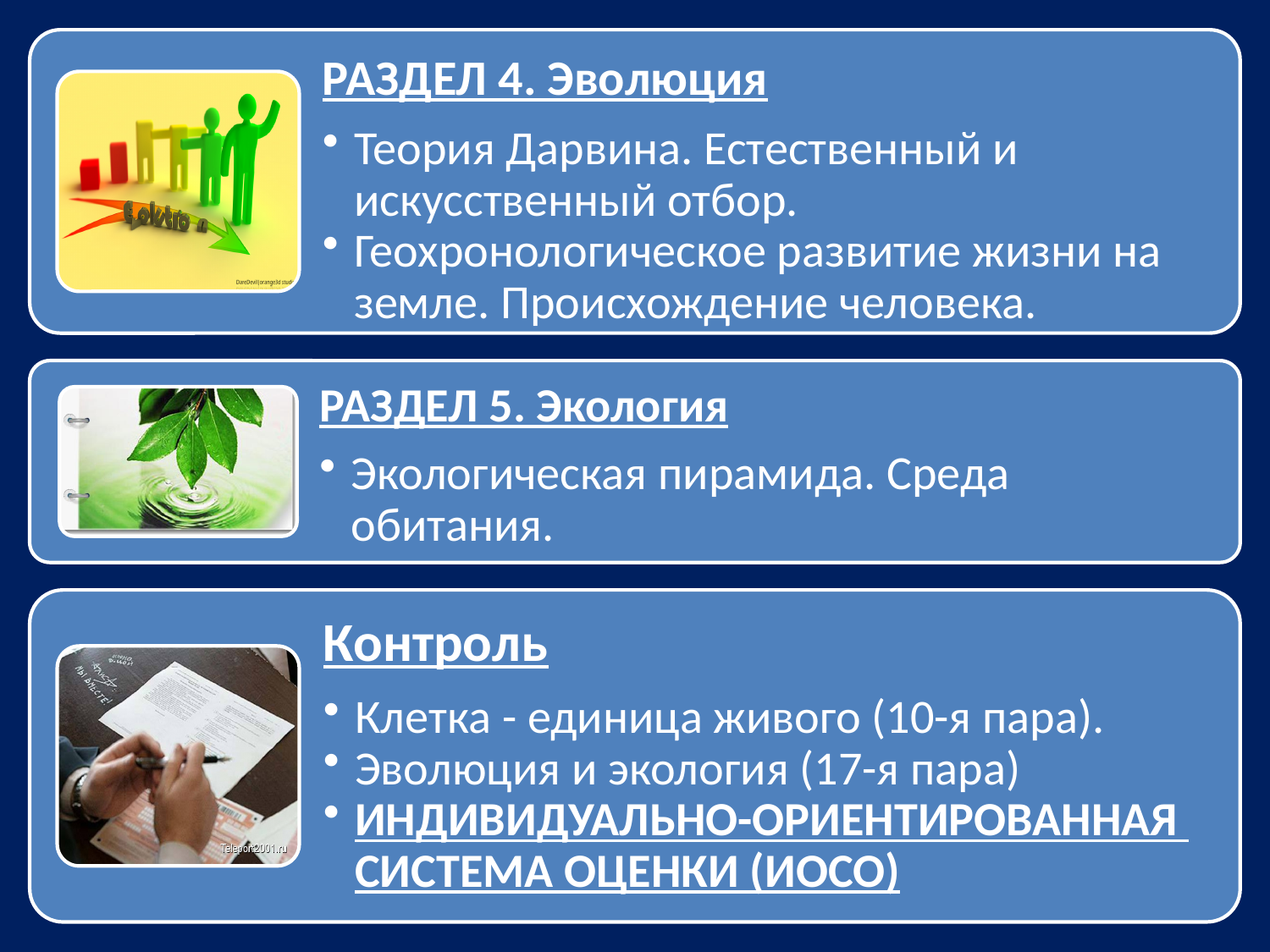

РАЗДЕЛ 4. Эволюция
Теория Дарвина. Естественный и искусственный отбор.
Геохронологическое развитие жизни на земле. Происхождение человека.
РАЗДЕЛ 5. Экология
Экологическая пирамида. Среда обитания.
Контроль
Клетка - единица живого (10-я пара).
Эволюция и экология (17-я пара)
ИНДИВИДУАЛЬНО-ОРИЕНТИРОВАННАЯ  СИСТЕМА ОЦЕНКИ (ИОСО)